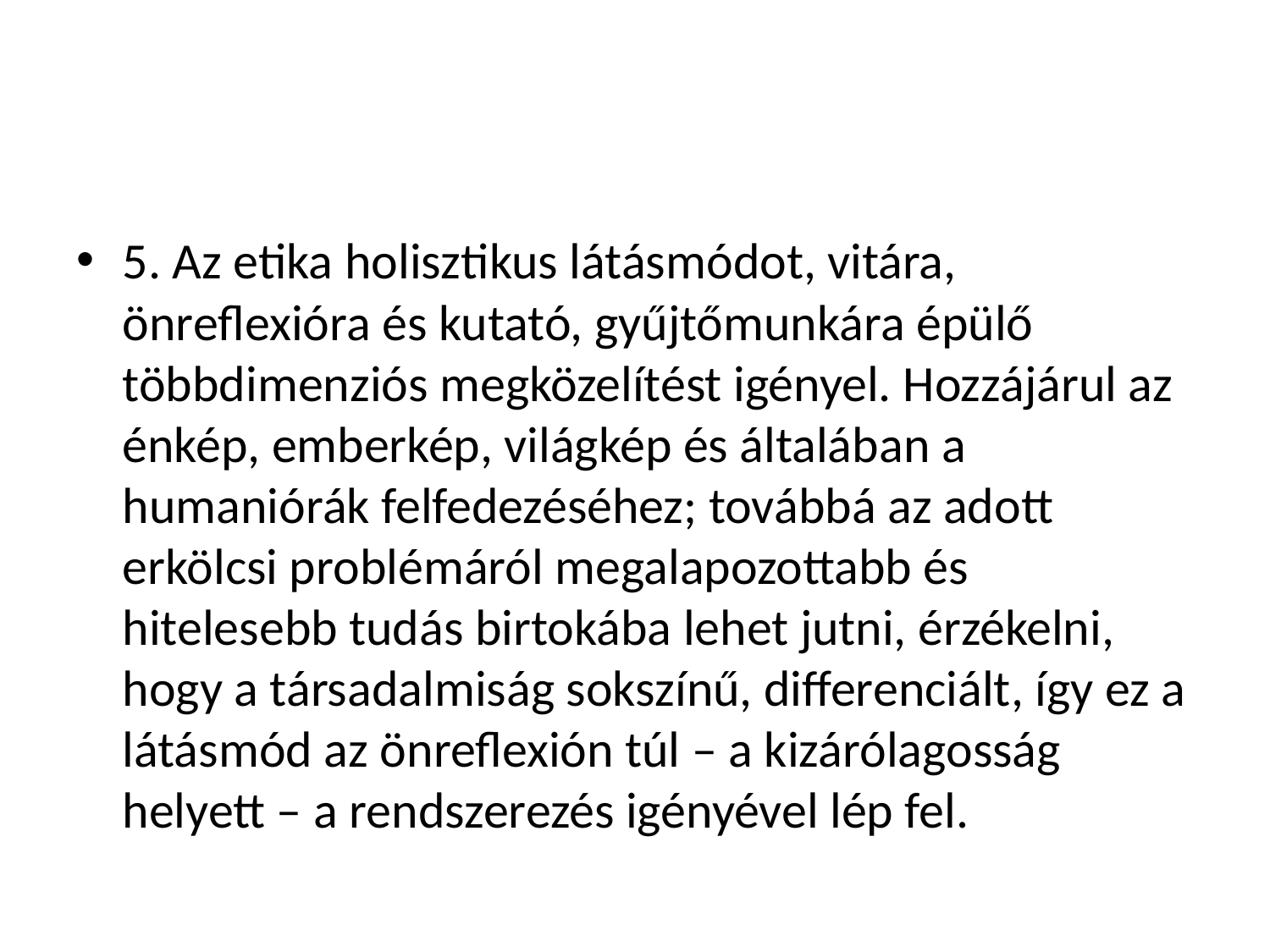

#
5. Az etika holisztikus látásmódot, vitára, önreflexióra és kutató, gyűjtőmunkára épülő többdimenziós megközelítést igényel. Hozzájárul az énkép, emberkép, világkép és általában a humaniórák felfedezéséhez; továbbá az adott erkölcsi problémáról megalapozottabb és hitelesebb tudás birtokába lehet jutni, érzékelni, hogy a társadalmiság sokszínű, differenciált, így ez a látásmód az önreflexión túl – a kizárólagosság helyett – a rendszerezés igényével lép fel.